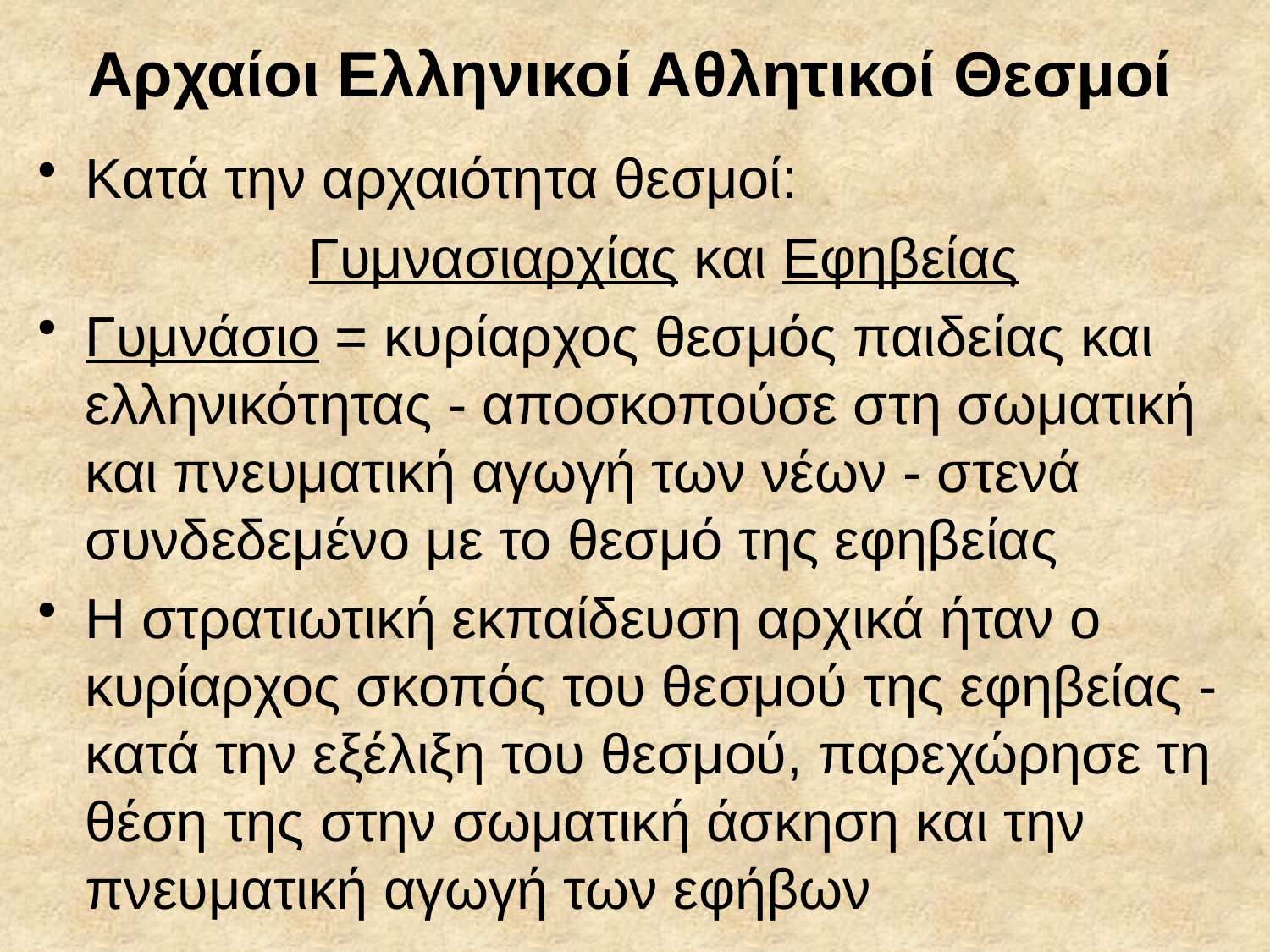

# Αρχαίοι Ελληνικοί Αθλητικοί Θεσμοί
Κατά την αρχαιότητα θεσμοί:
   Γυμνασιαρχίας και Εφηβείας
Γυμνάσιο = κυρίαρχος θεσμός παιδείας και ελληνικότητας - αποσκοπούσε στη σωματική και πνευματική αγωγή των νέων - στενά συνδεδεμένο με το θεσμό της εφηβείας
Η στρατιωτική εκπαίδευση αρχικά ήταν ο κυρίαρχος σκοπός του θεσμού της εφηβείας -  κατά την εξέλιξη του θεσμού, παρεχώρησε τη θέση της στην σωματική άσκηση και την πνευματική αγωγή των εφήβων